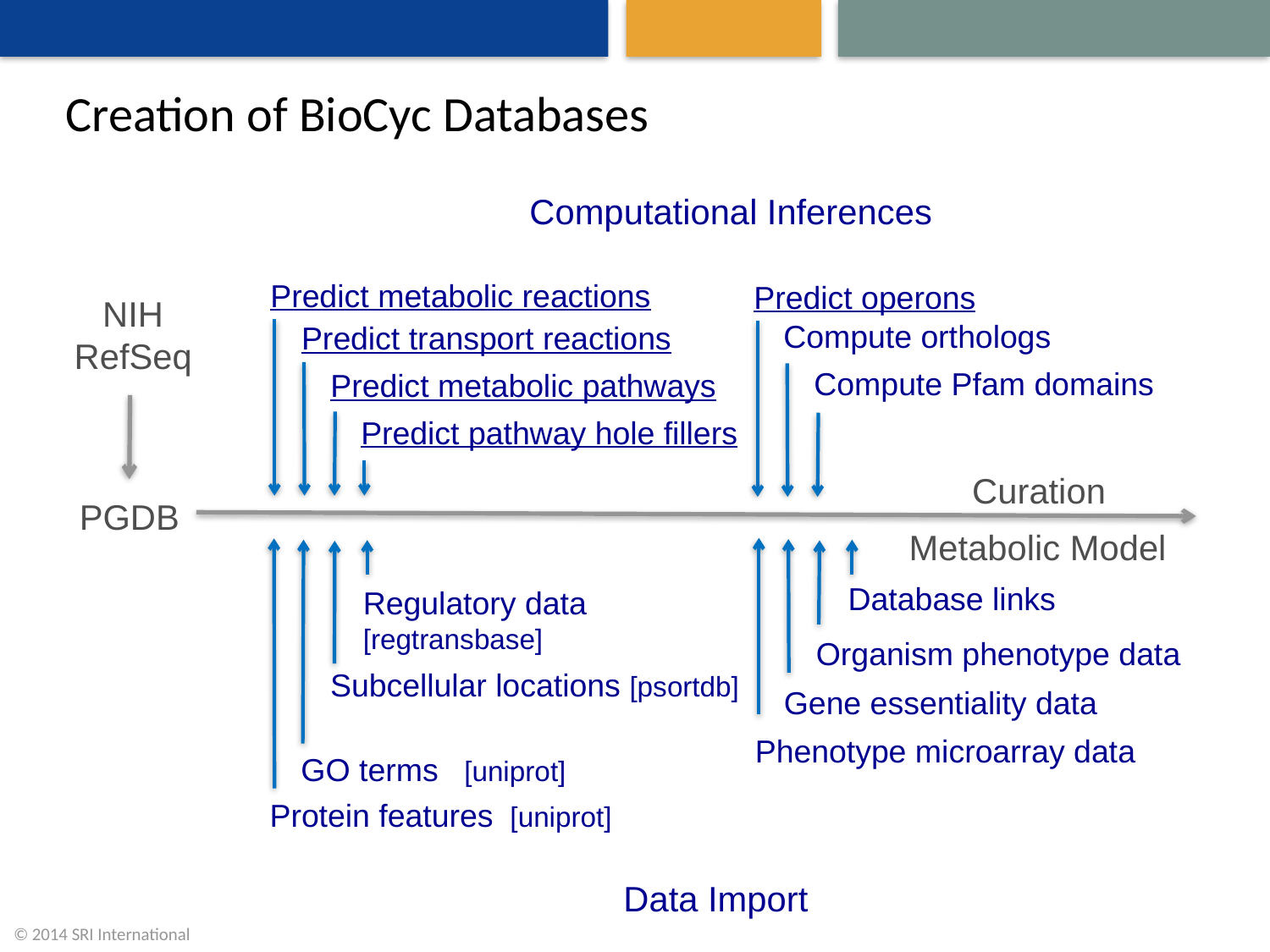

# Creation of BioCyc Databases
Computational Inferences
Predict metabolic reactions
Predict operons
NIH RefSeq
Compute orthologs
Predict transport reactions
Compute Pfam domains
Predict metabolic pathways
Predict pathway hole fillers
Curation
PGDB
Metabolic Model
Database links
Regulatory data  [regtransbase]
Organism phenotype data
Subcellular locations [psortdb]
Gene essentiality data
Phenotype microarray data
GO terms   [uniprot]
Protein features  [uniprot]
Data Import